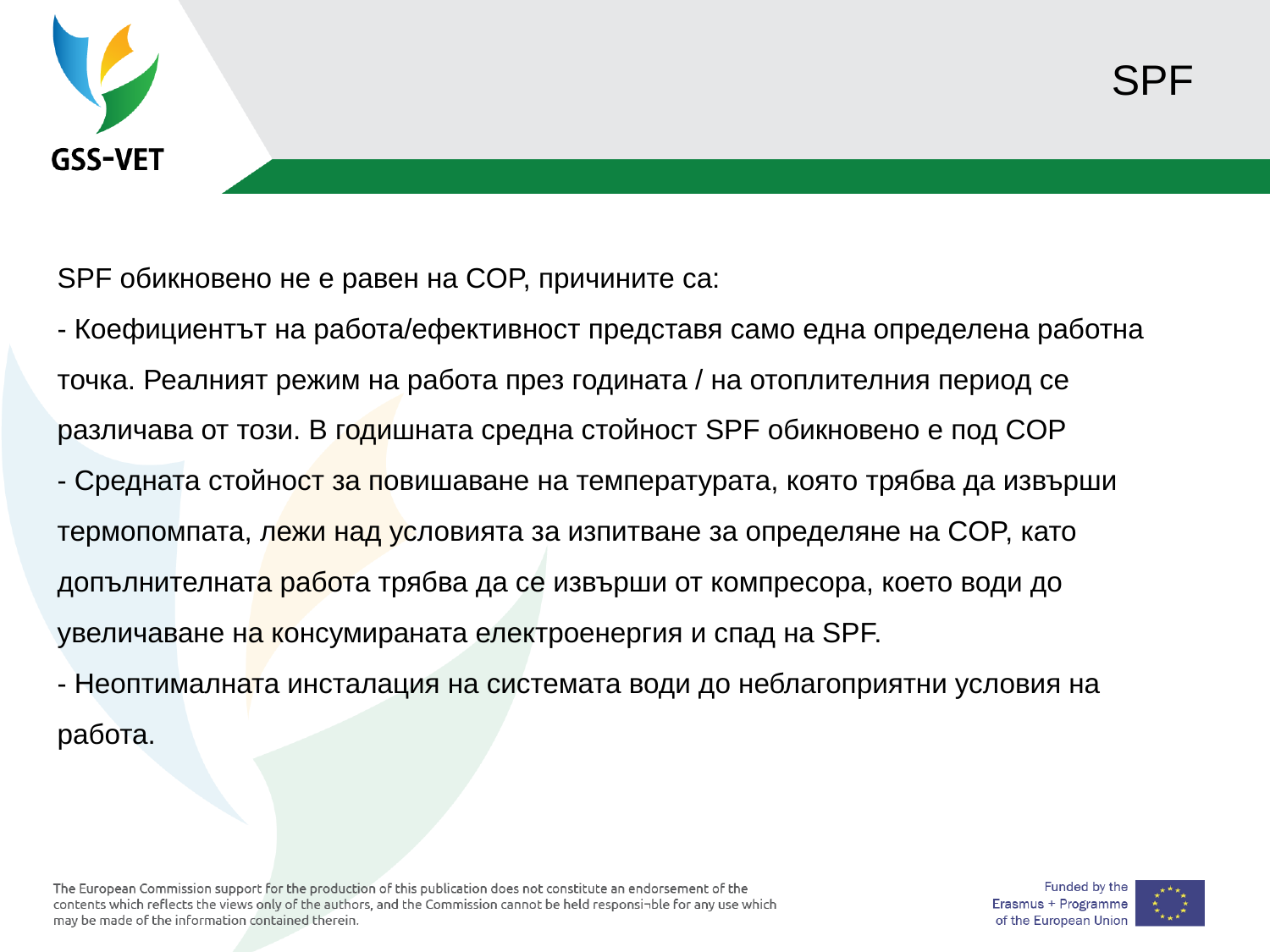

# SPF

SPF обикновено не е равен на COP, причините са:
- Коефициентът на работа/ефективност представя само една определена работна точка. Реалният режим на работа през годината / на отоплителния период се различава от този. В годишната средна стойност SPF обикновено е под COP
- Средната стойност за повишаване на температурата, която трябва да извърши термопомпата, лежи над условията за изпитване за определяне на COP, като допълнителната работа трябва да се извърши от компресора, което води до увеличаване на консумираната електроенергия и спад на SPF.
- Неоптималната инсталация на системата води до неблагоприятни условия на работа.